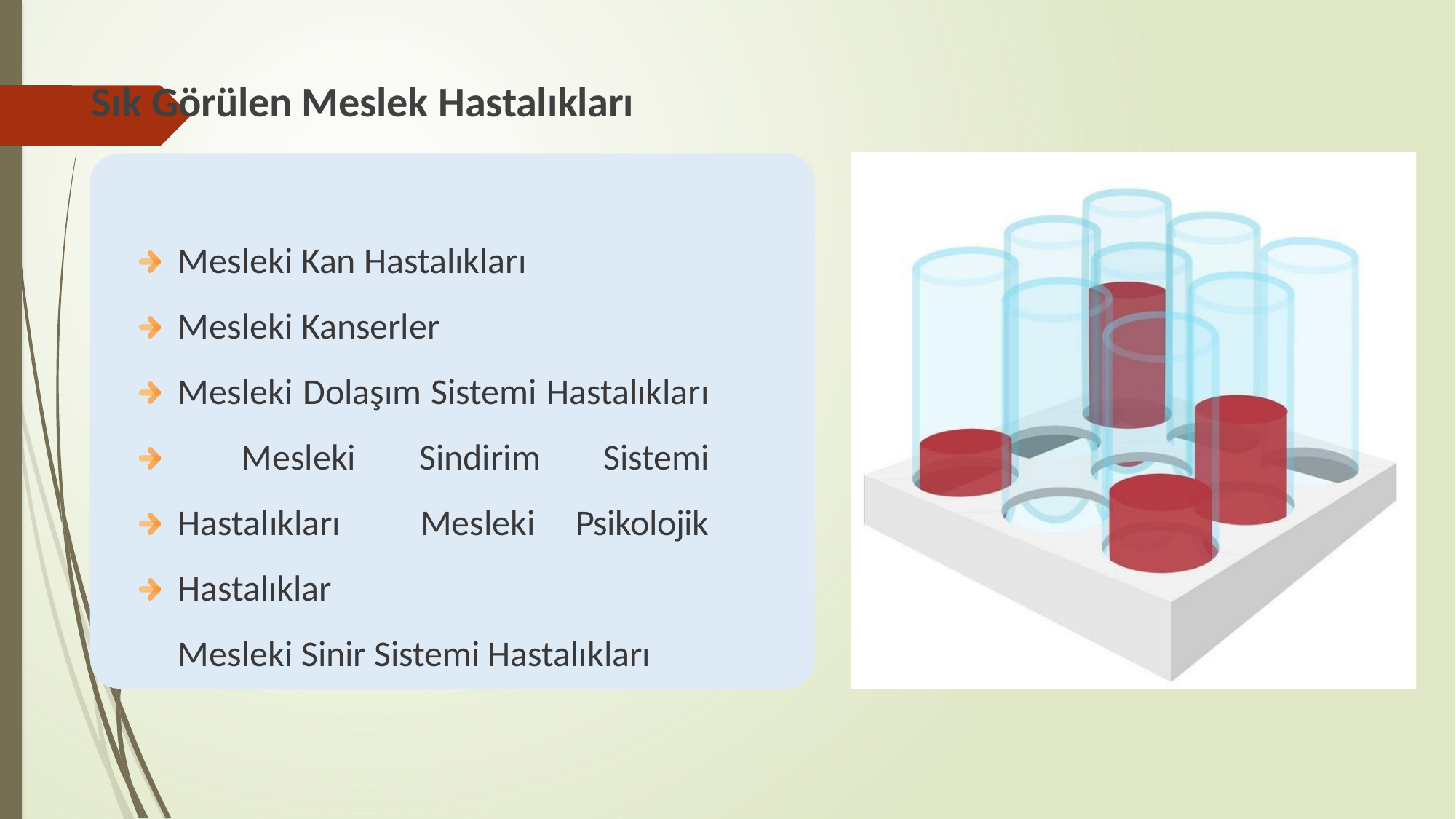

# Sık Görülen Meslek Hastalıkları

Mesleki Kan Hastalıkları
Mesleki Kanserler
Mesleki Dolaşım Sistemi Hastalıkları  Mesleki Sindirim Sistemi Hastalıkları  Mesleki Psikolojik Hastalıklar
Mesleki Sinir Sistemi Hastalıkları